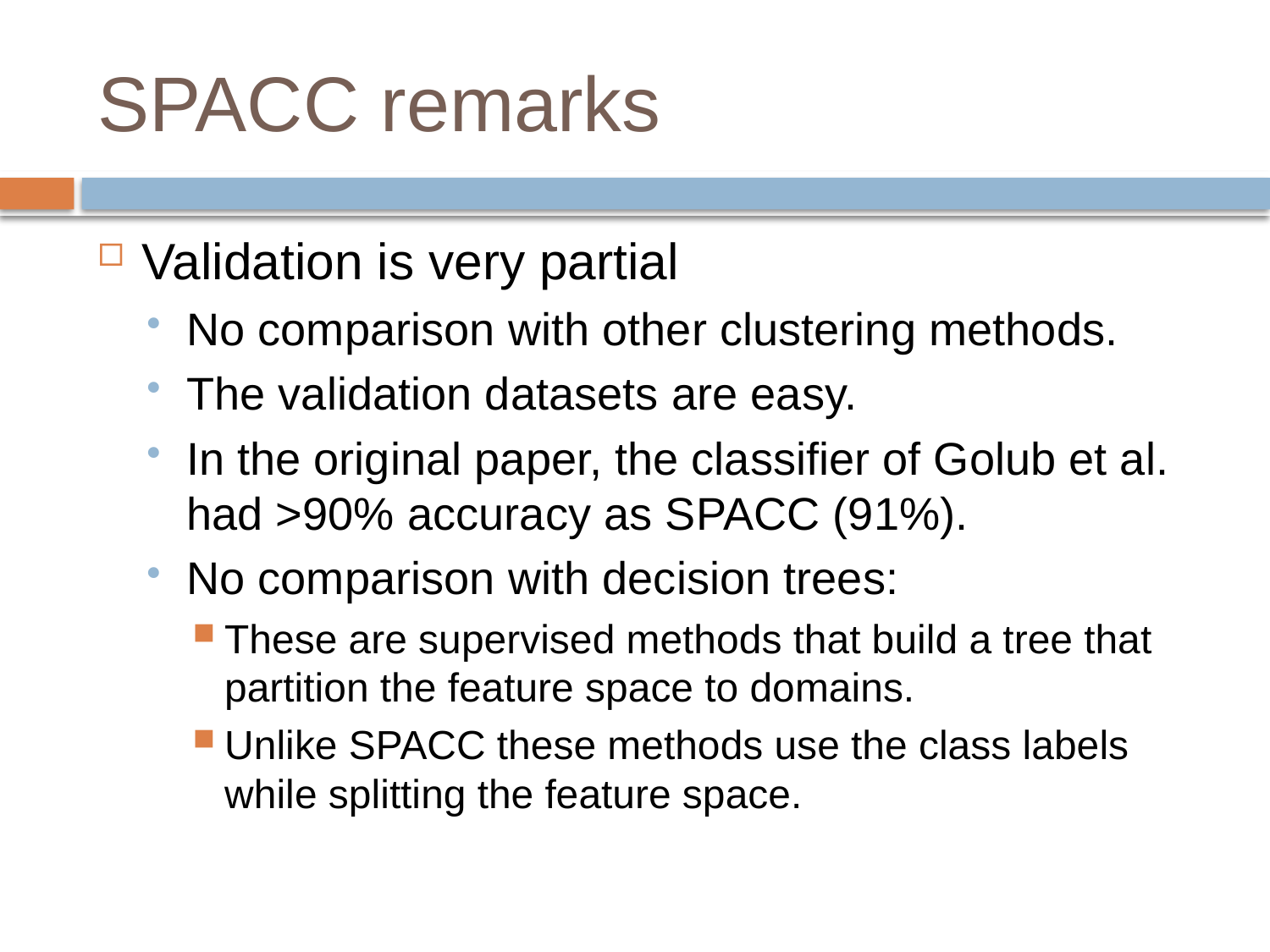

# SPACC remarks
Validation is very partial
No comparison with other clustering methods.
The validation datasets are easy.
In the original paper, the classifier of Golub et al. had >90% accuracy as SPACC (91%).
No comparison with decision trees:
These are supervised methods that build a tree that partition the feature space to domains.
Unlike SPACC these methods use the class labels while splitting the feature space.